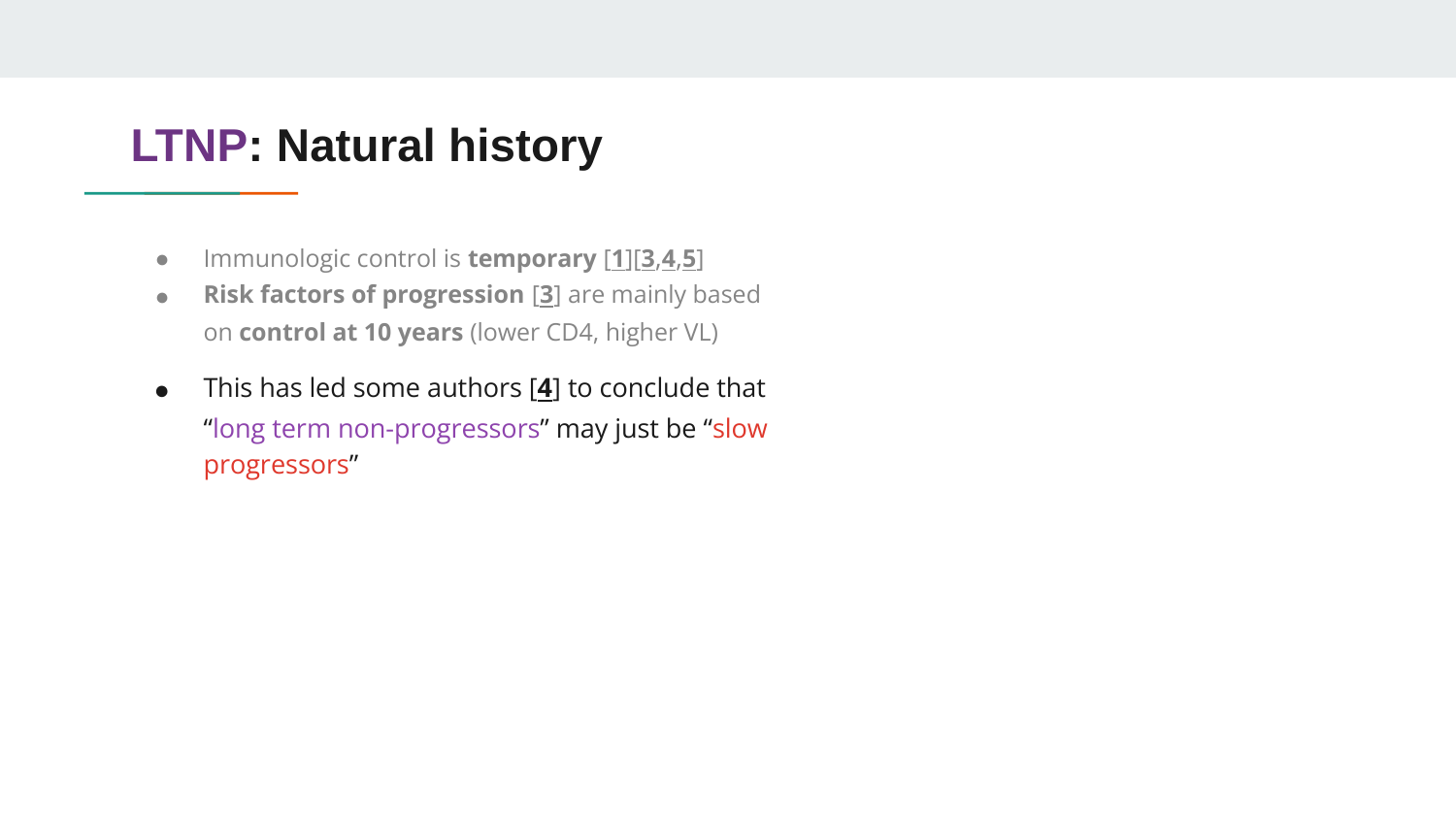

# LTNP: Natural history
Immunologic control is temporary [1][3,4,5]
Risk factors of progression [3] are mainly based on control at 10 years (lower CD4, higher VL)
This has led some authors [4] to conclude that “long term non-progressors” may just be “slow progressors”
This is highlighted by looking at studies with varying definitions of “LTNP” [see 5]